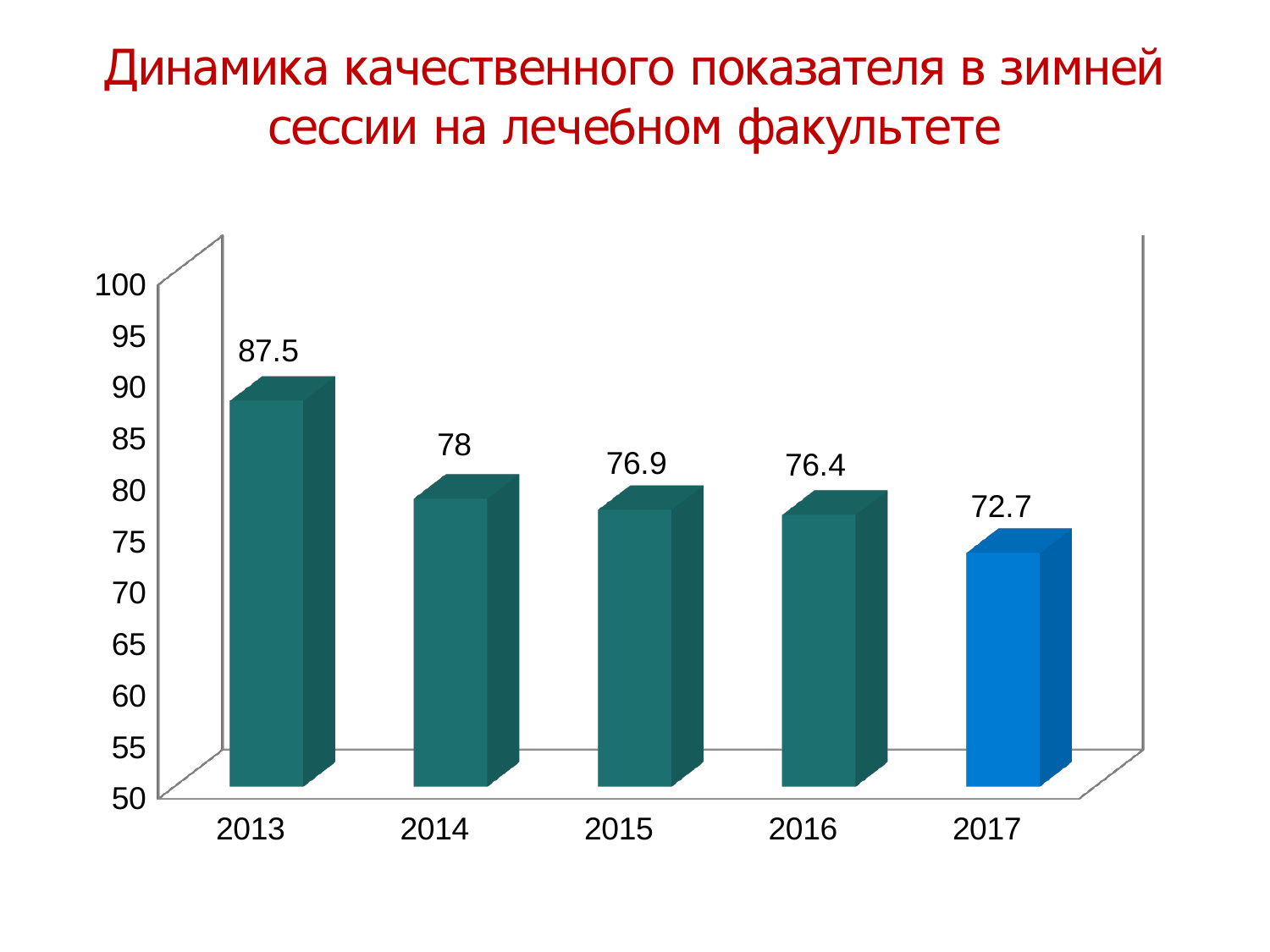

# Динамика качественного показателя в зимней сессии на лечебном факультете

[unsupported chart]